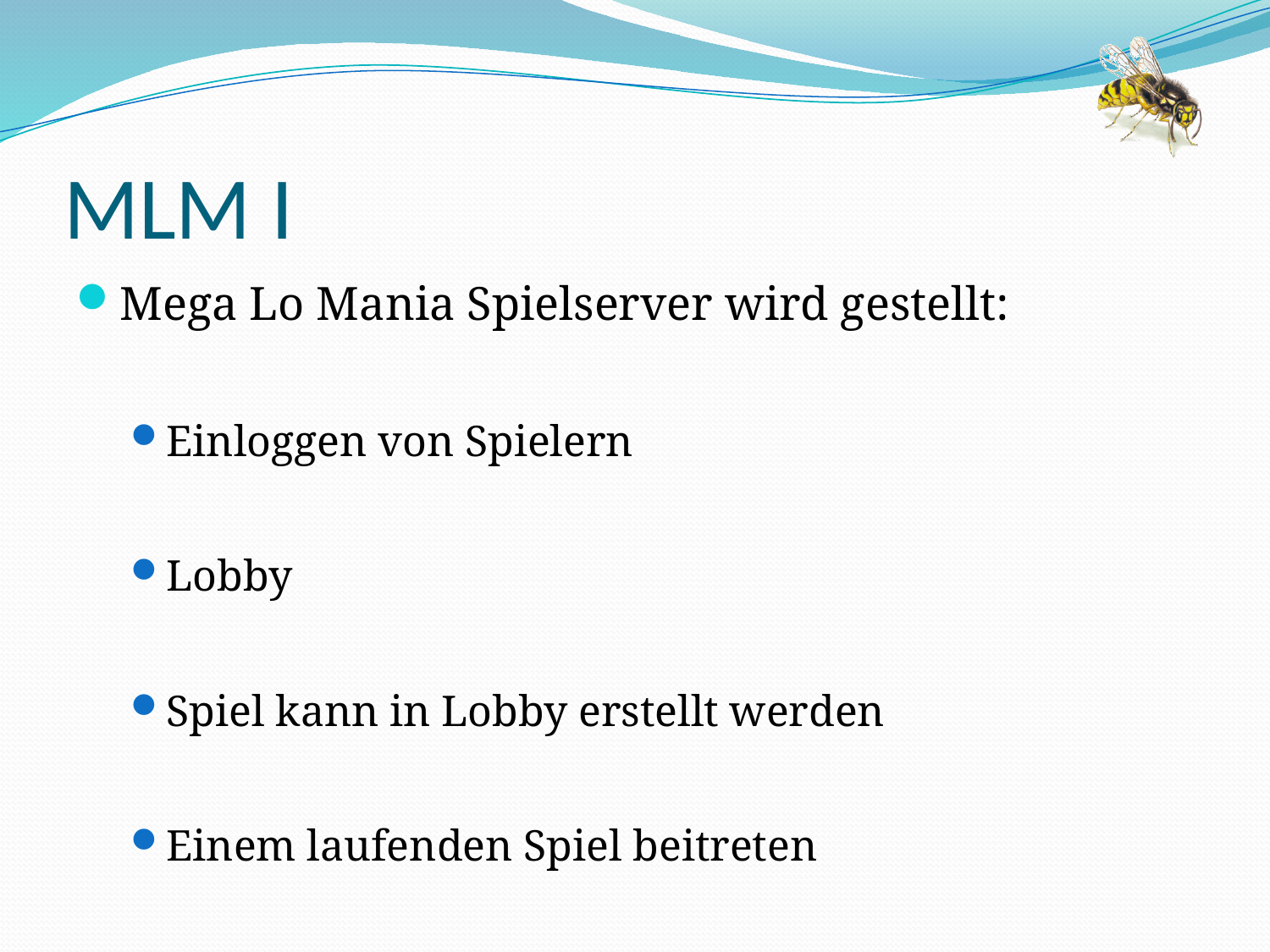

# MLM I
Mega Lo Mania Spielserver wird gestellt:

Einloggen von Spielern

Lobby

Spiel kann in Lobby erstellt werden

Einem laufenden Spiel beitreten